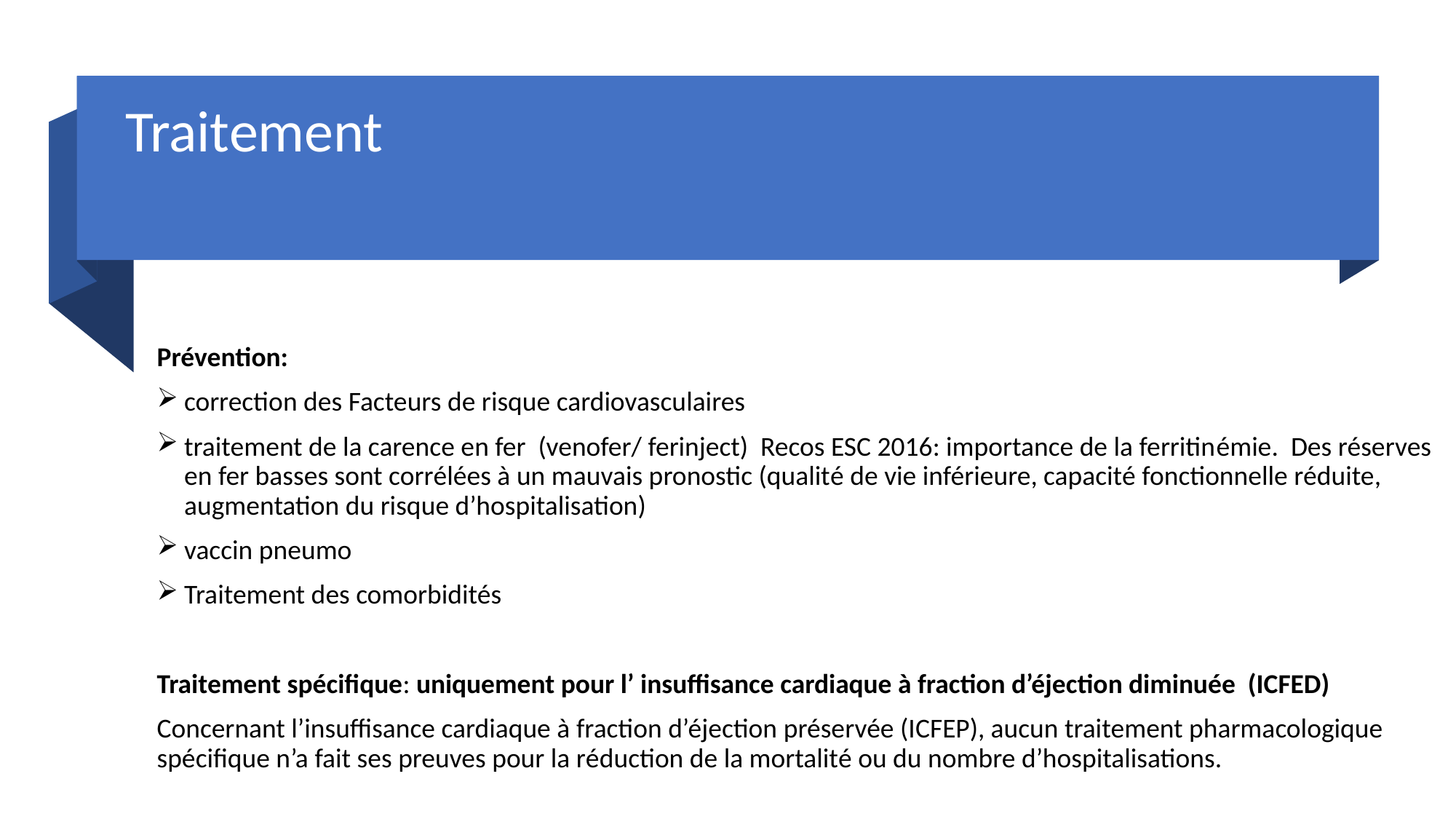

# Traitement

Prévention:
correction des Facteurs de risque cardiovasculaires
traitement de la carence en fer  (venofer/ ferinject)  Recos ESC 2016: importance de la ferritinémie.  Des réserves en fer basses sont corrélées à un mauvais pronostic (qualité de vie inférieure, capacité fonctionnelle réduite, augmentation du risque d’hospitalisation)
vaccin pneumo
Traitement des comorbidités

Traitement spécifique: uniquement pour l’ insuffisance cardiaque à fraction d’éjection diminuée  (ICFED)
Concernant l’insuffisance cardiaque à fraction d’éjection préservée (ICFEP), aucun traitement pharmacologique spécifique n’a fait ses preuves pour la réduction de la mortalité ou du nombre d’hospitalisations.